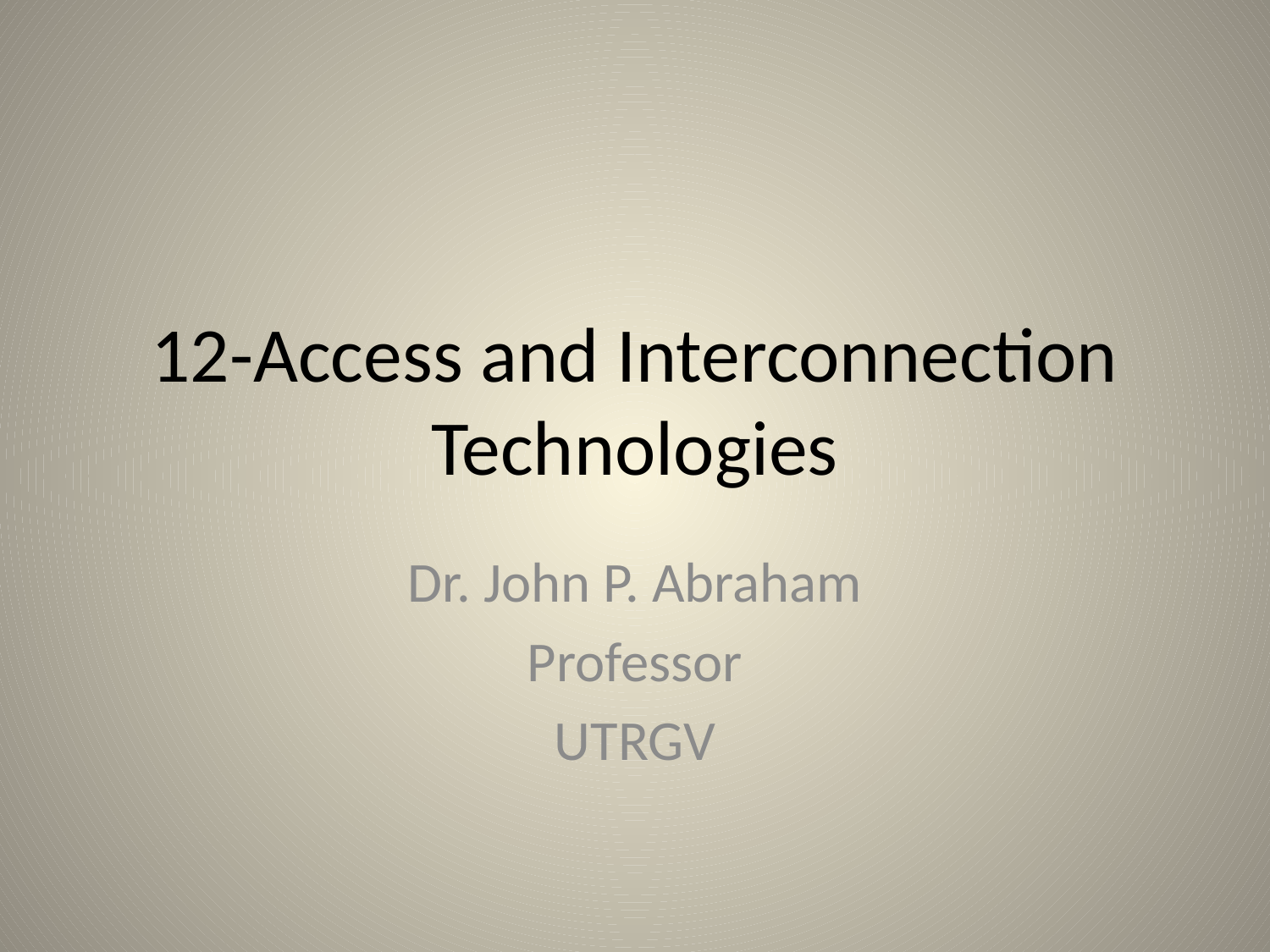

# 12-Access and Interconnection Technologies
Dr. John P. Abraham
Professor
UTRGV